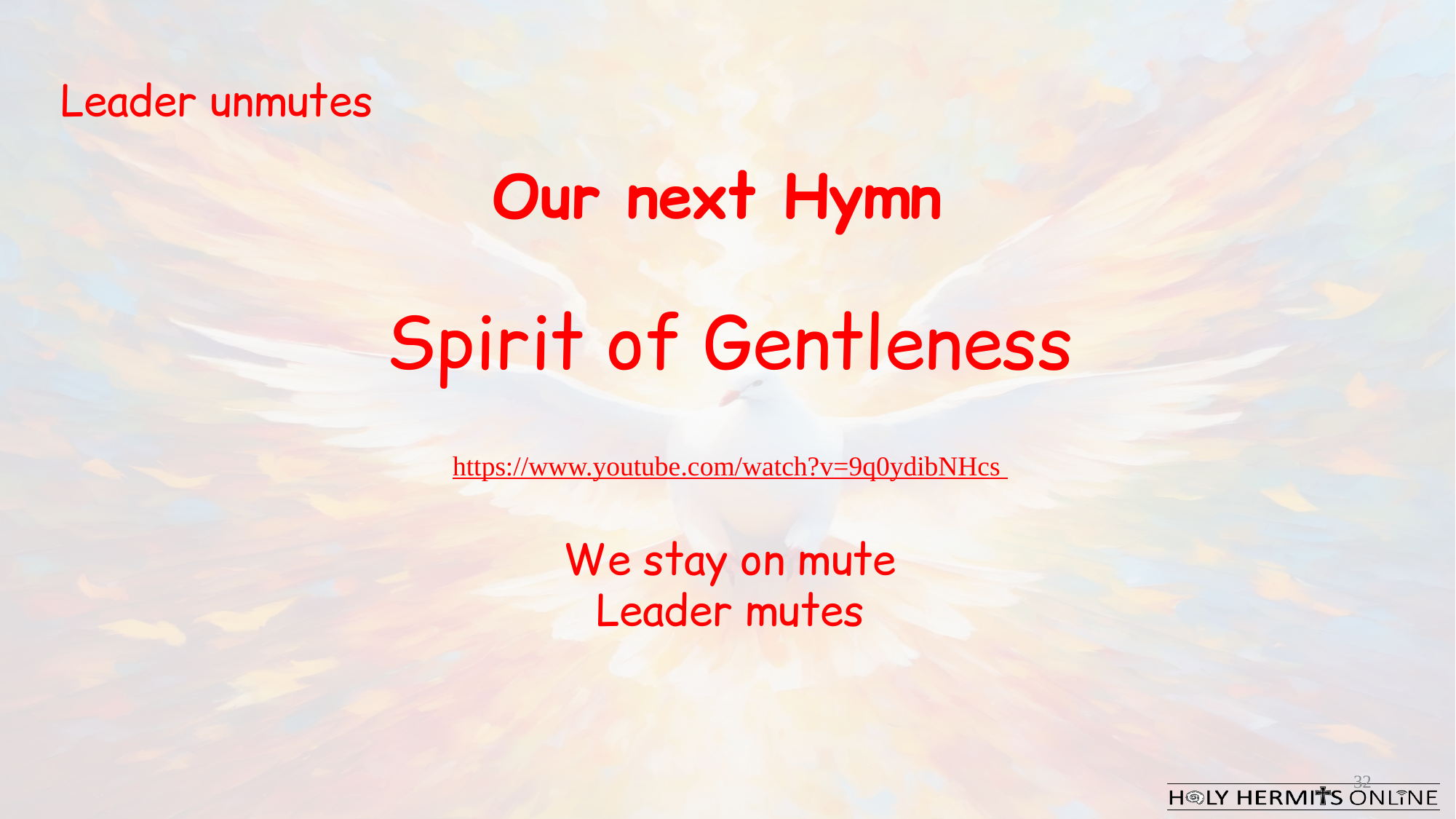

Leader unmutes

Our next Hymn

Spirit of Gentleness

https://www.youtube.com/watch?v=9q0ydibNHcs

We stay on mute
Leader mutes
32